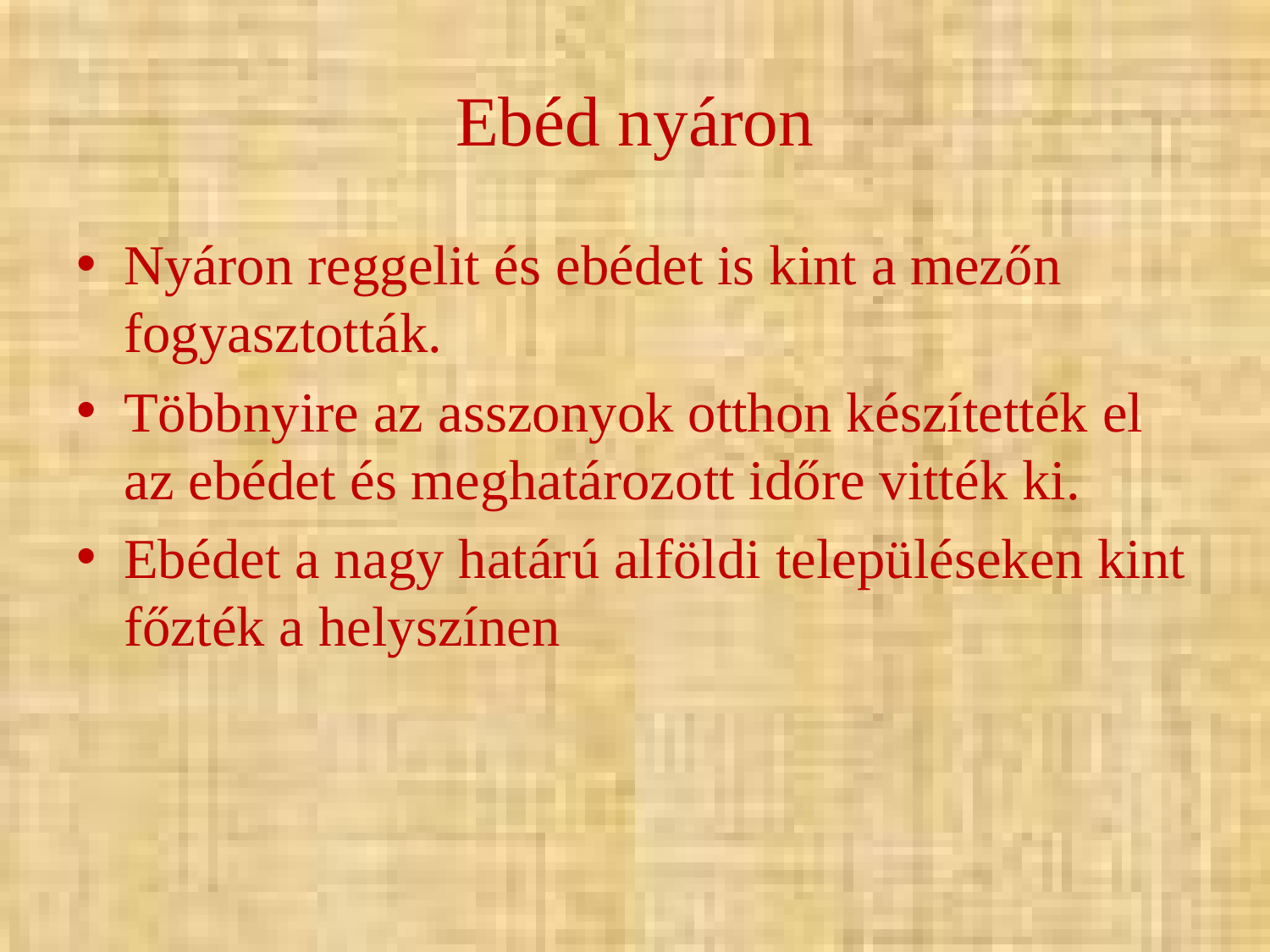

# Ebéd nyáron
Nyáron reggelit és ebédet is kint a mezőn fogyasztották.
Többnyire az asszonyok otthon készítették el az ebédet és meghatározott időre vitték ki.
Ebédet a nagy határú alföldi településeken kint főzték a helyszínen